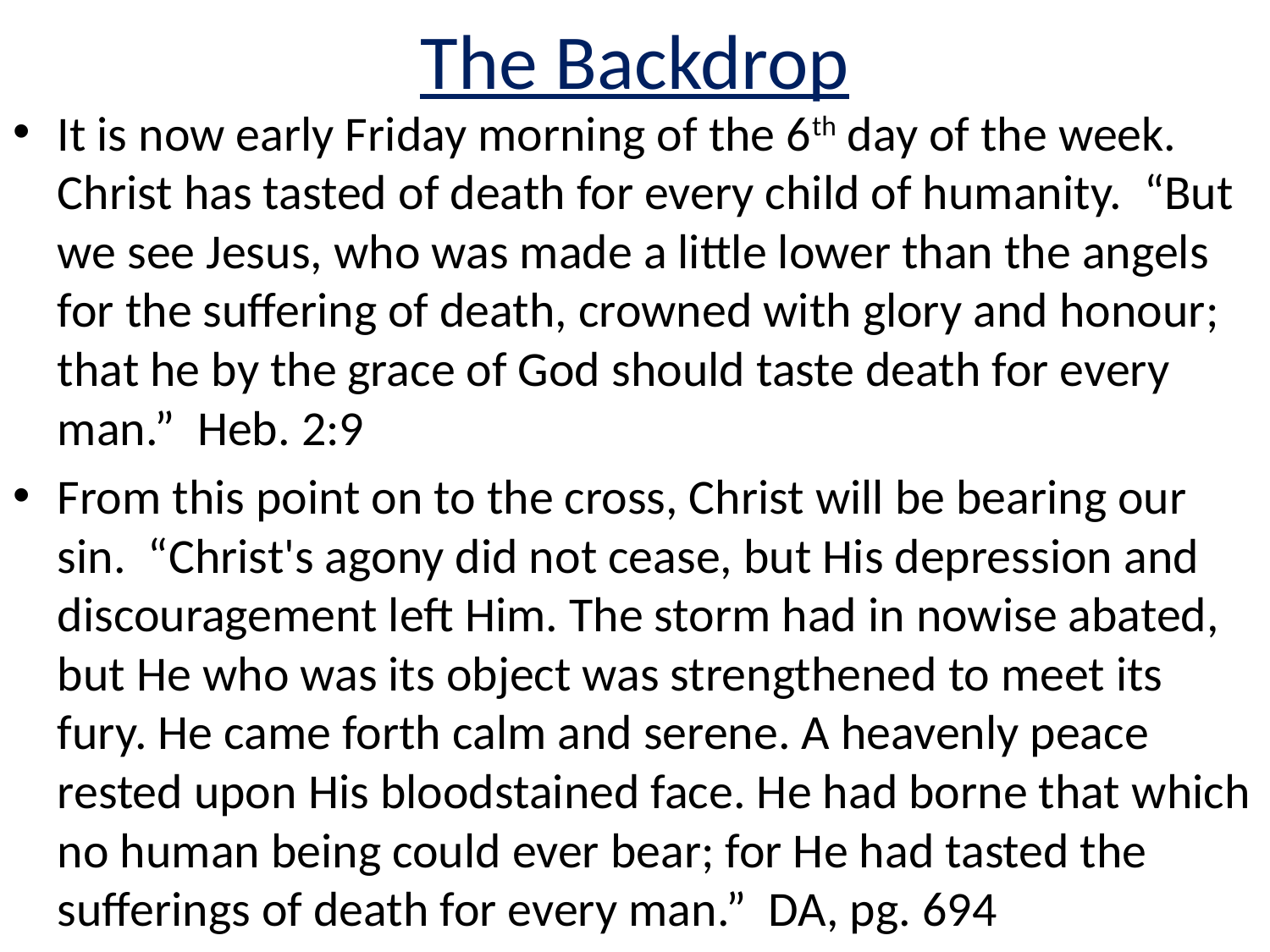

# The Backdrop
It is now early Friday morning of the 6th day of the week.  Christ has tasted of death for every child of humanity.  “But we see Jesus, who was made a little lower than the angels for the suffering of death, crowned with glory and honour; that he by the grace of God should taste death for every man.”  Heb. 2:9
From this point on to the cross, Christ will be bearing our sin.  “Christ's agony did not cease, but His depression and discouragement left Him. The storm had in nowise abated, but He who was its object was strengthened to meet its fury. He came forth calm and serene. A heavenly peace rested upon His bloodstained face. He had borne that which no human being could ever bear; for He had tasted the sufferings of death for every man.”  DA, pg. 694